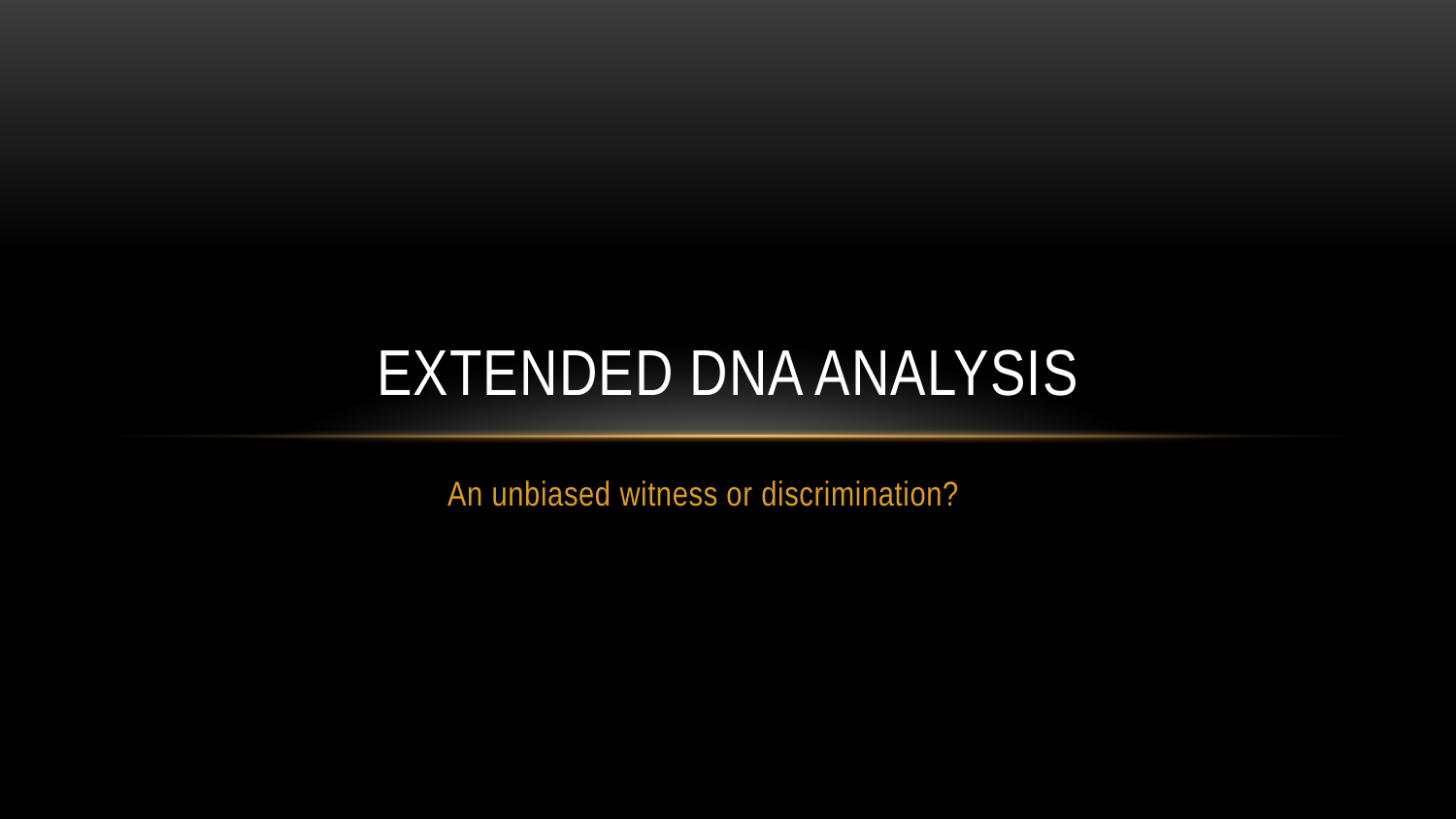

# Extended DNA Analysis
An unbiased witness or discrimination?